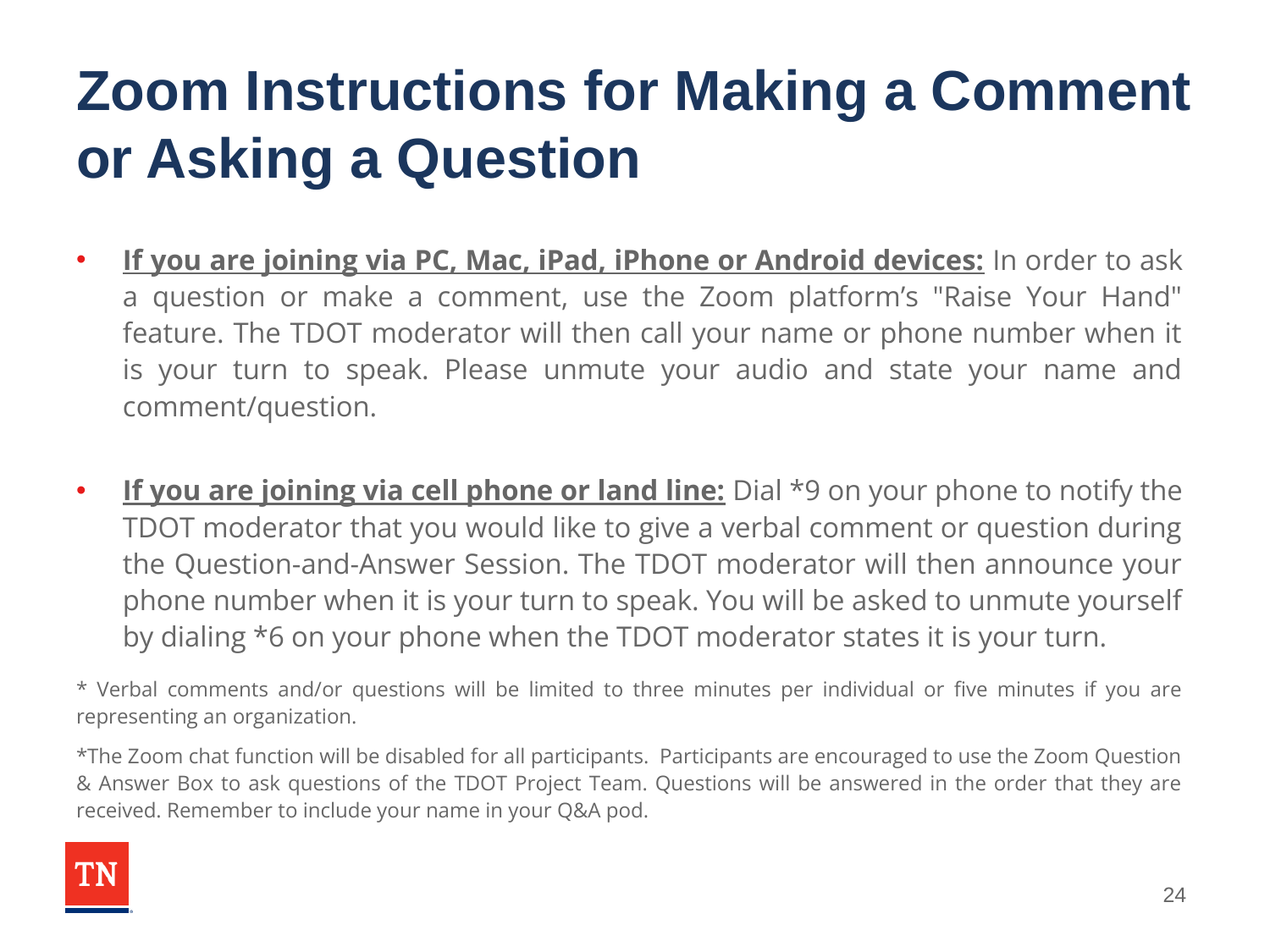

# Zoom Instructions for Making a Comment or Asking a Question
If you are joining via PC, Mac, iPad, iPhone or Android devices: In order to ask a question or make a comment, use the Zoom platform’s "Raise Your Hand" feature. The TDOT moderator will then call your name or phone number when it is your turn to speak. Please unmute your audio and state your name and comment/question.

If you are joining via cell phone or land line: Dial *9 on your phone to notify the TDOT moderator that you would like to give a verbal comment or question during the Question-and-Answer Session. The TDOT moderator will then announce your phone number when it is your turn to speak. You will be asked to unmute yourself by dialing *6 on your phone when the TDOT moderator states it is your turn.
* Verbal comments and/or questions will be limited to three minutes per individual or five minutes if you are representing an organization.
*The Zoom chat function will be disabled for all participants.  Participants are encouraged to use the Zoom Question & Answer Box to ask questions of the TDOT Project Team. Questions will be answered in the order that they are received. Remember to include your name in your Q&A pod.